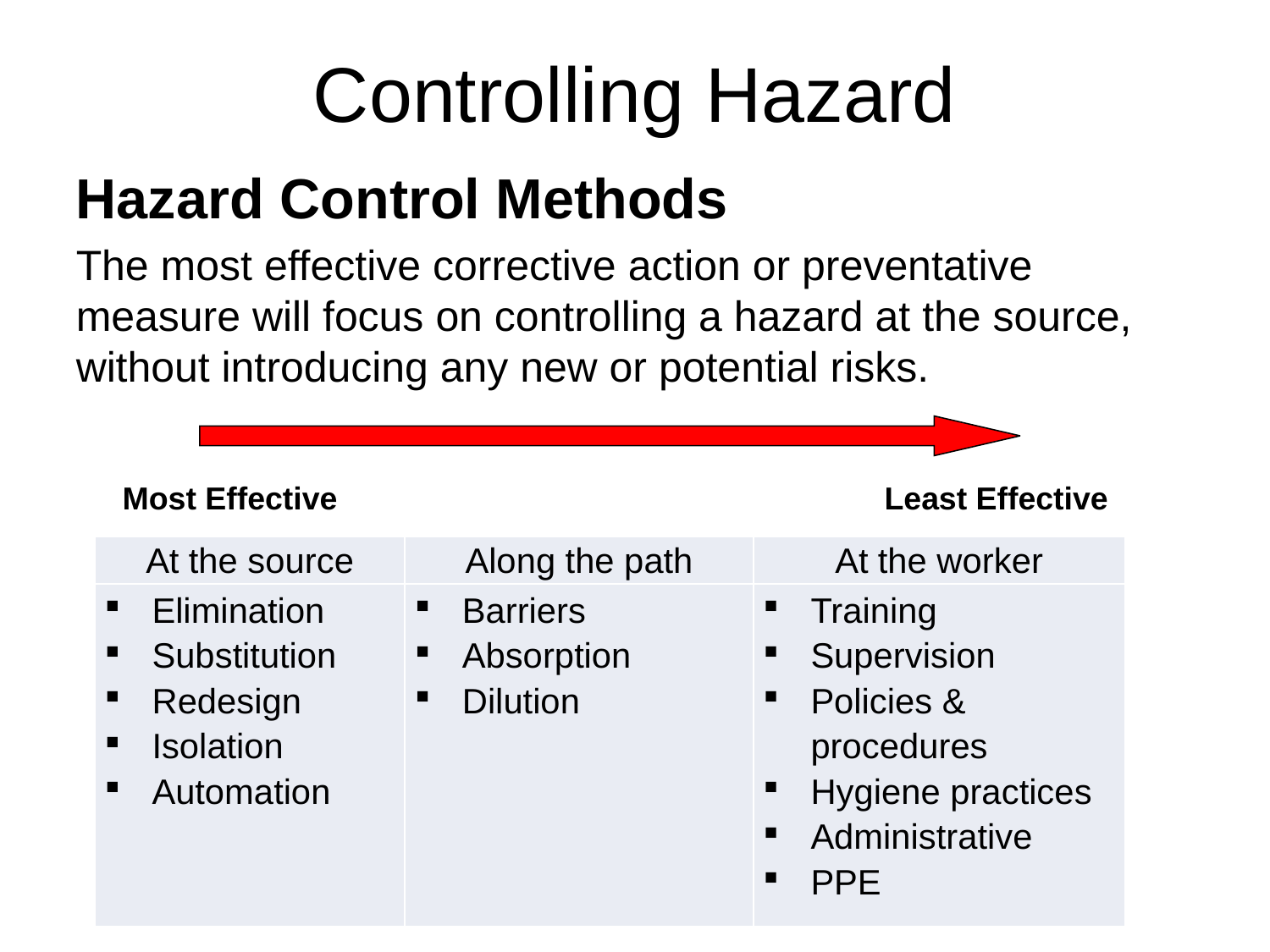

# Controlling Hazard
Hazard Control Methods
The most effective corrective action or preventative measure will focus on controlling a hazard at the source, without introducing any new or potential risks.

Most Effective					Least Effective

| At the source | Along the path | At the worker |
| --- | --- | --- |
| Elimination Substitution Redesign Isolation Automation | Barriers Absorption Dilution | Training Supervision Policies & procedures Hygiene practices Administrative PPE |